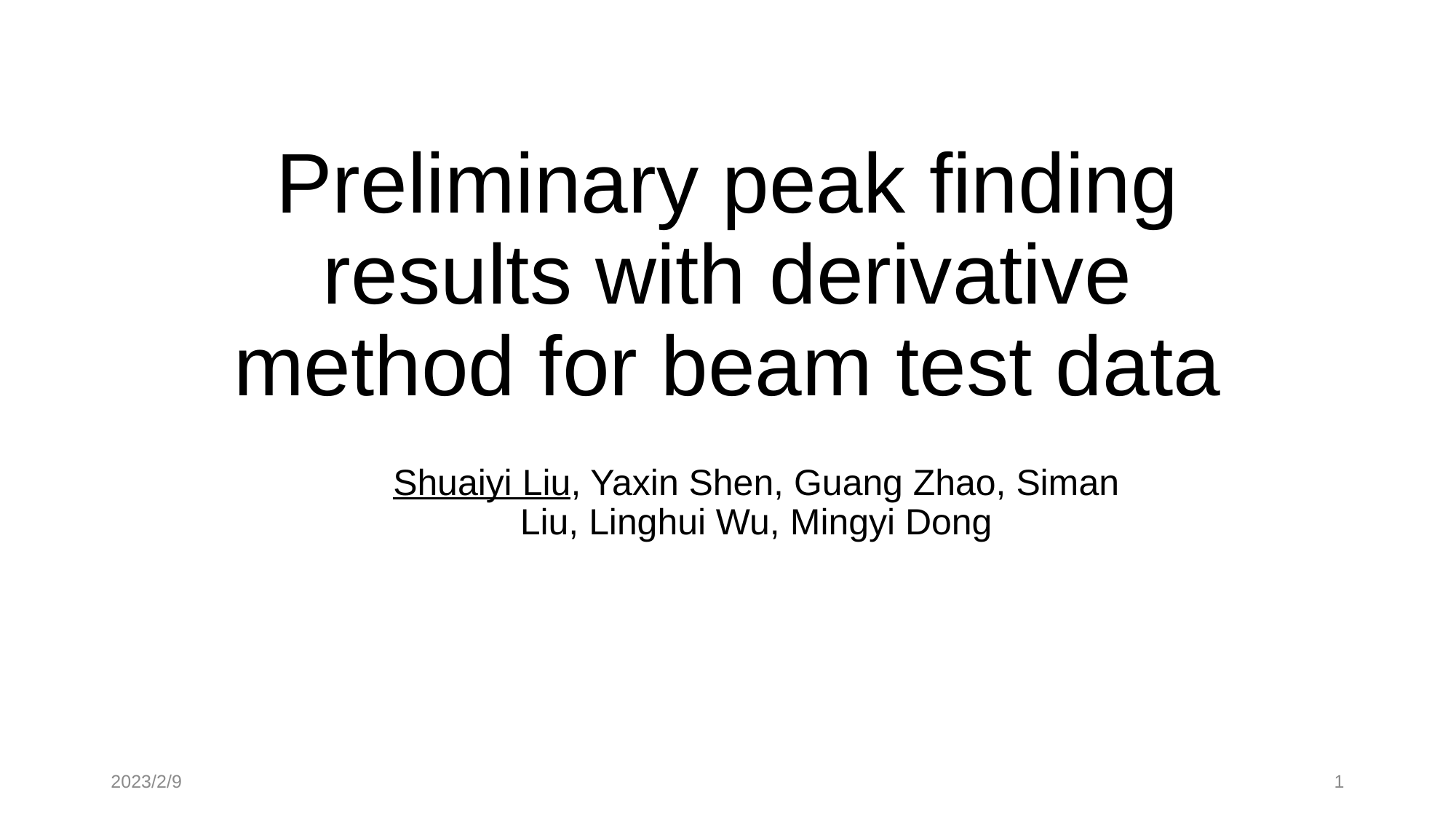

# Preliminary peak finding results with derivative method for beam test data
Shuaiyi Liu, Yaxin Shen, Guang Zhao, Siman Liu, Linghui Wu, Mingyi Dong
2023/2/9
1